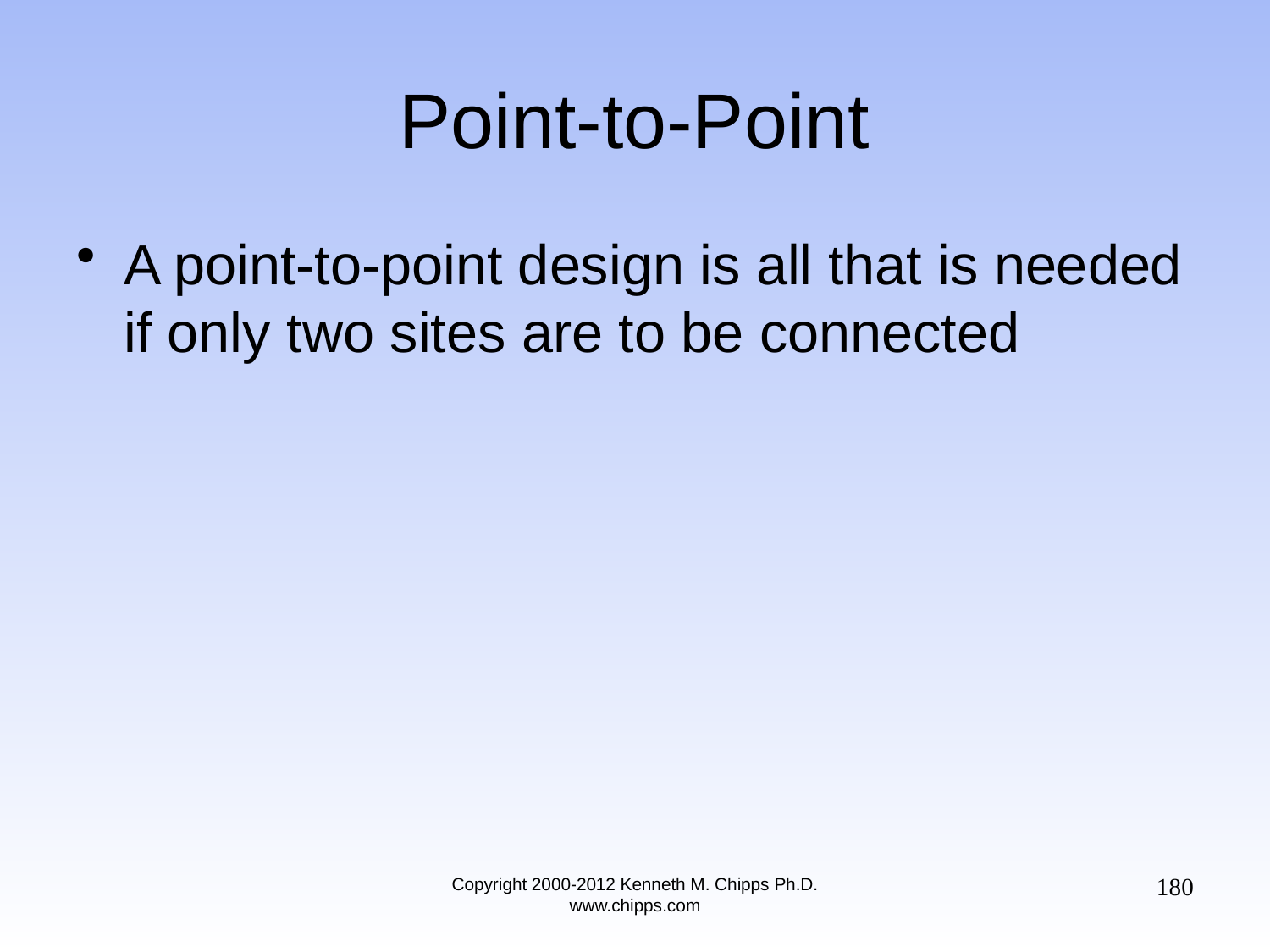

# Point-to-Point
A point-to-point design is all that is needed if only two sites are to be connected
180
Copyright 2000-2012 Kenneth M. Chipps Ph.D. www.chipps.com